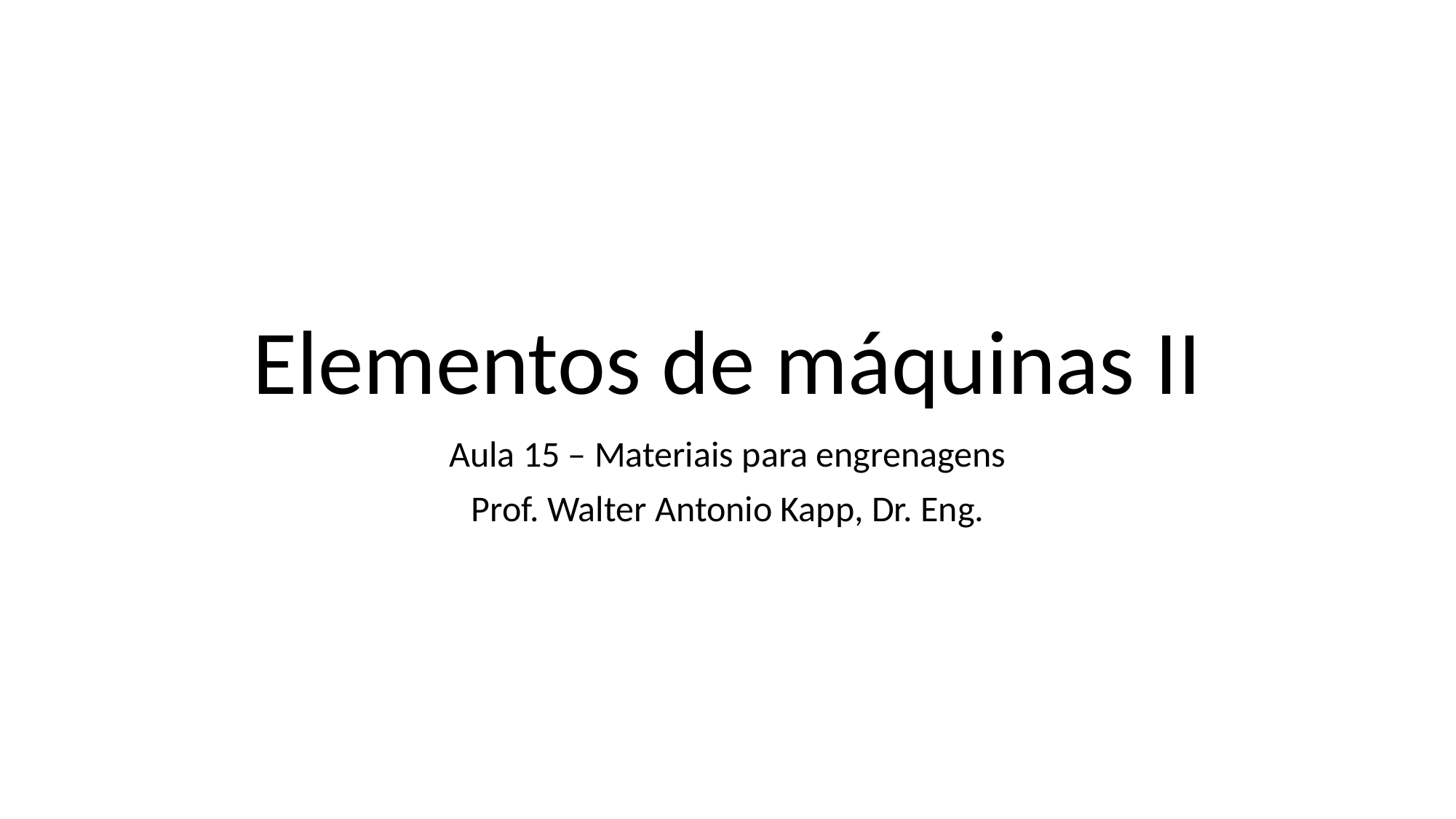

# Elementos de máquinas II
Aula 15 – Materiais para engrenagens
Prof. Walter Antonio Kapp, Dr. Eng.